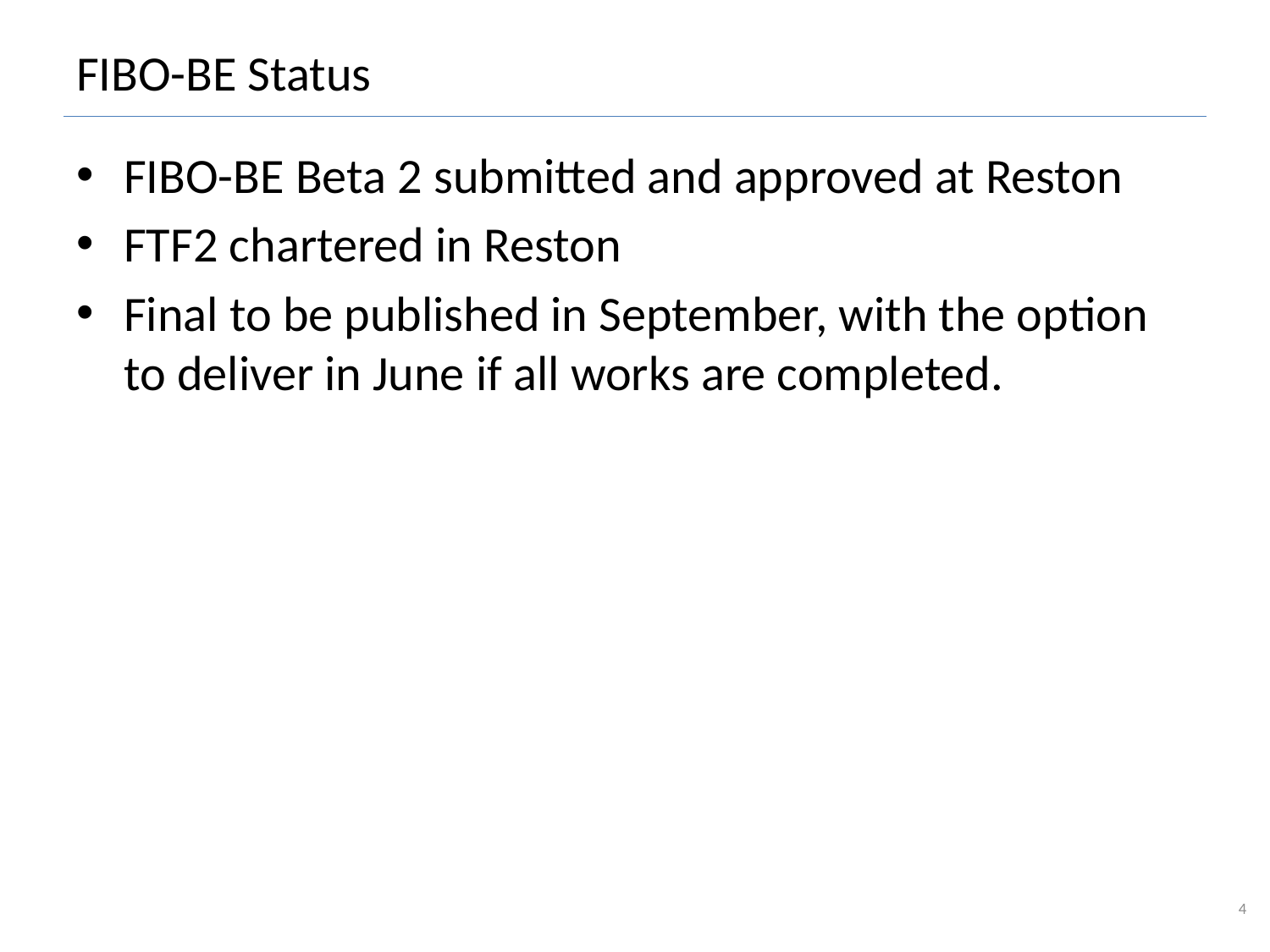

# FIBO-BE Status
FIBO-BE Beta 2 submitted and approved at Reston
FTF2 chartered in Reston
Final to be published in September, with the option to deliver in June if all works are completed.

4